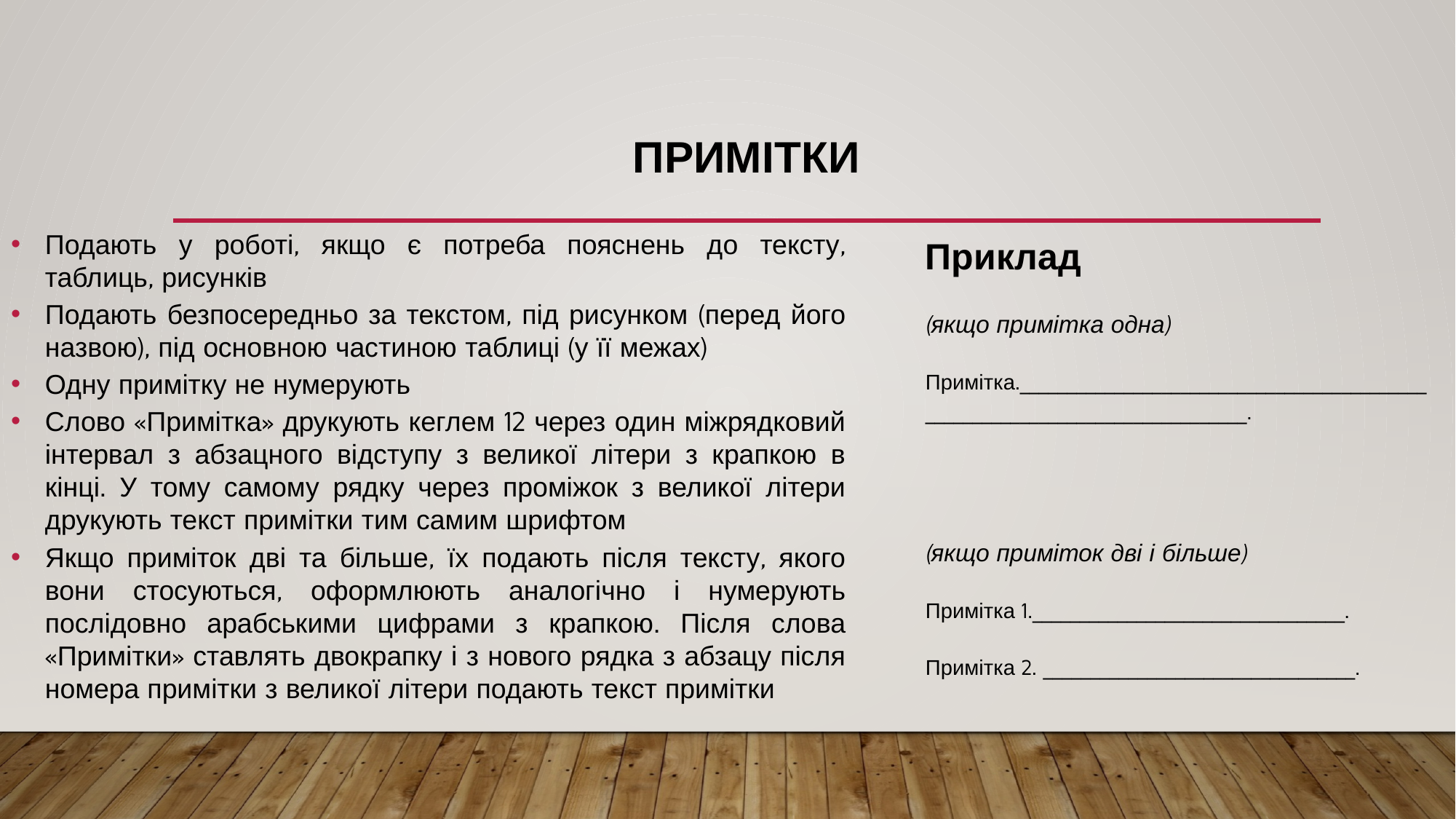

# Примітки
Подають у роботі, якщо є потреба пояснень до тексту, таблиць, рисунків
Подають безпосередньо за текстом, під рисунком (перед його назвою), під основною частиною таблиці (у її межах)
Одну примітку не нумерують
Слово «Примітка» друкують кеглем 12 через один міжрядковий інтервал з абзацного відступу з великої літери з крапкою в кінці. У тому самому рядку через проміжок з великої літери друкують текст примітки тим самим шрифтом
Якщо приміток дві та більше, їх подають після тексту, якого вони стосуються, оформлюють аналогічно і нумерують послідовно арабськими цифрами з крапкою. Після слова «Примітки» ставлять двокрапку і з нового рядка з абзацу після номера примітки з великої літери подають текст примітки
Приклад
(якщо примітка одна)
Примітка._____________________________________________________________________________.

(якщо приміток дві і більше)
Примітка 1._________________________________.
Примітка 2. _________________________________.